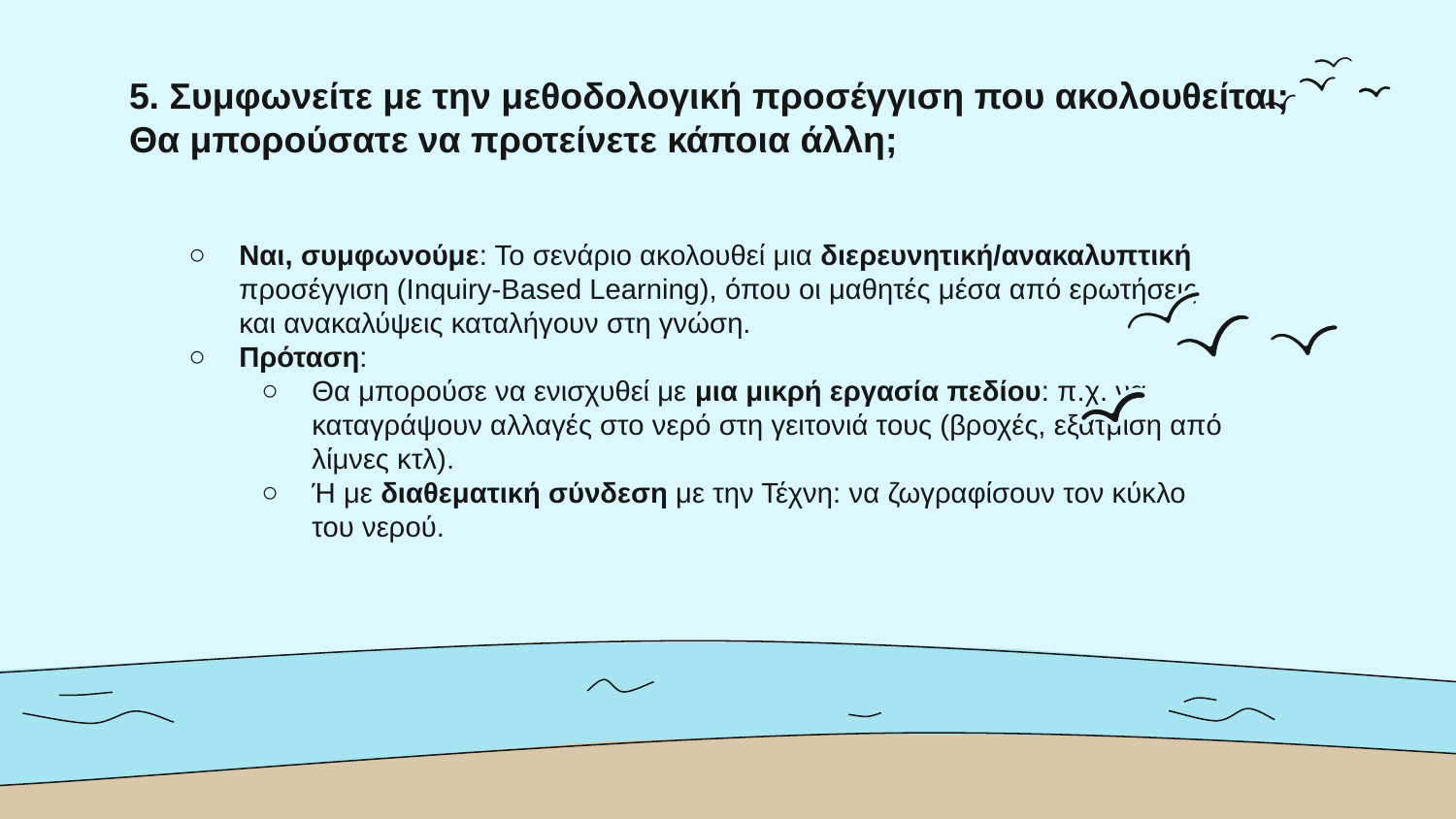

# 5. Συμφωνείτε με την μεθοδολογική προσέγγιση που ακολουθείται; Θα μπορούσατε να προτείνετε κάποια άλλη;
Ναι, συμφωνούμε: Το σενάριο ακολουθεί μια διερευνητική/ανακαλυπτική προσέγγιση (Inquiry-Based Learning), όπου οι μαθητές μέσα από ερωτήσεις και ανακαλύψεις καταλήγουν στη γνώση.
Πρόταση:
Θα μπορούσε να ενισχυθεί με μια μικρή εργασία πεδίου: π.χ. να καταγράψουν αλλαγές στο νερό στη γειτονιά τους (βροχές, εξάτμιση από λίμνες κτλ).
Ή με διαθεματική σύνδεση με την Τέχνη: να ζωγραφίσουν τον κύκλο του νερού.